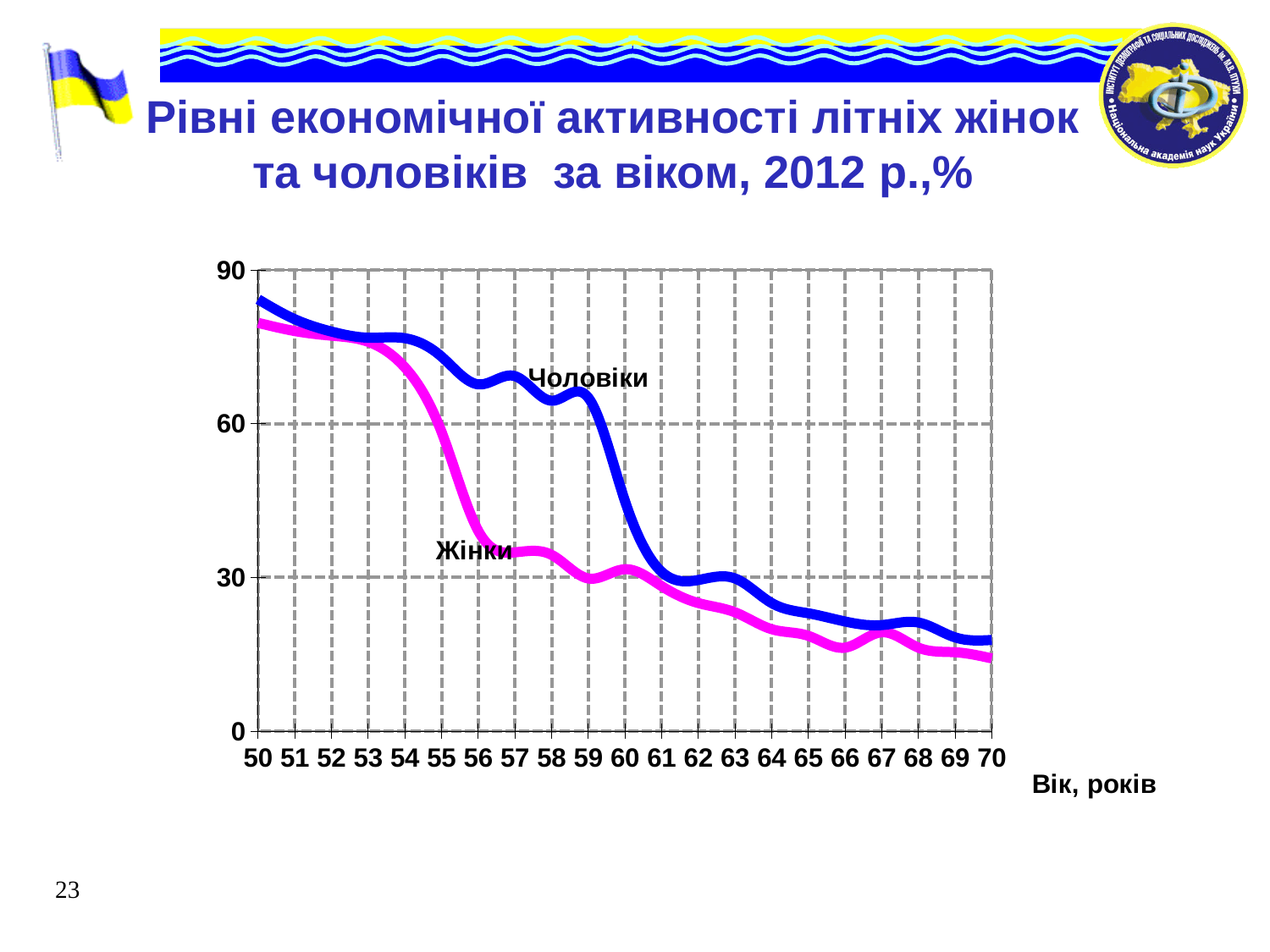

Рівні економічної активності літніх жінок та чоловіків  за віком, 2012 р.,%

### Chart

| Category | Жінки  | Чоловіки |
|---|---|---|
| 50 | 79.7 | 84.3 |
| 51 | 78.1 | 80.4 |
| 52 | 77.2 | 78.0 |
| 53 | 76.0 | 76.8 |
| 54 | 71.0 | 76.7 |
| 55 | 58.4 | 73.1 |
| 56 | 39.1 | 67.7 |
| 57 | 34.9 | 69.3 |
| 58 | 34.4 | 64.5 |
| 59 | 29.8 | 65.1 |
| 60 | 31.6 | 44.9 |
| 61 | 28.3 | 31.1 |
| 62 | 25.0 | 29.5 |
| 63 | 23.2 | 29.8 |
| 64 | 19.9 | 25.0 |
| 65 | 18.6 | 23.0 |
| 66 | 16.3 | 21.4 |
| 67 | 19.3 | 20.7 |
| 68 | 16.3 | 21.2 |
| 69 | 15.4 | 18.3 |
| 70 | 14.2 | 17.8 |
23